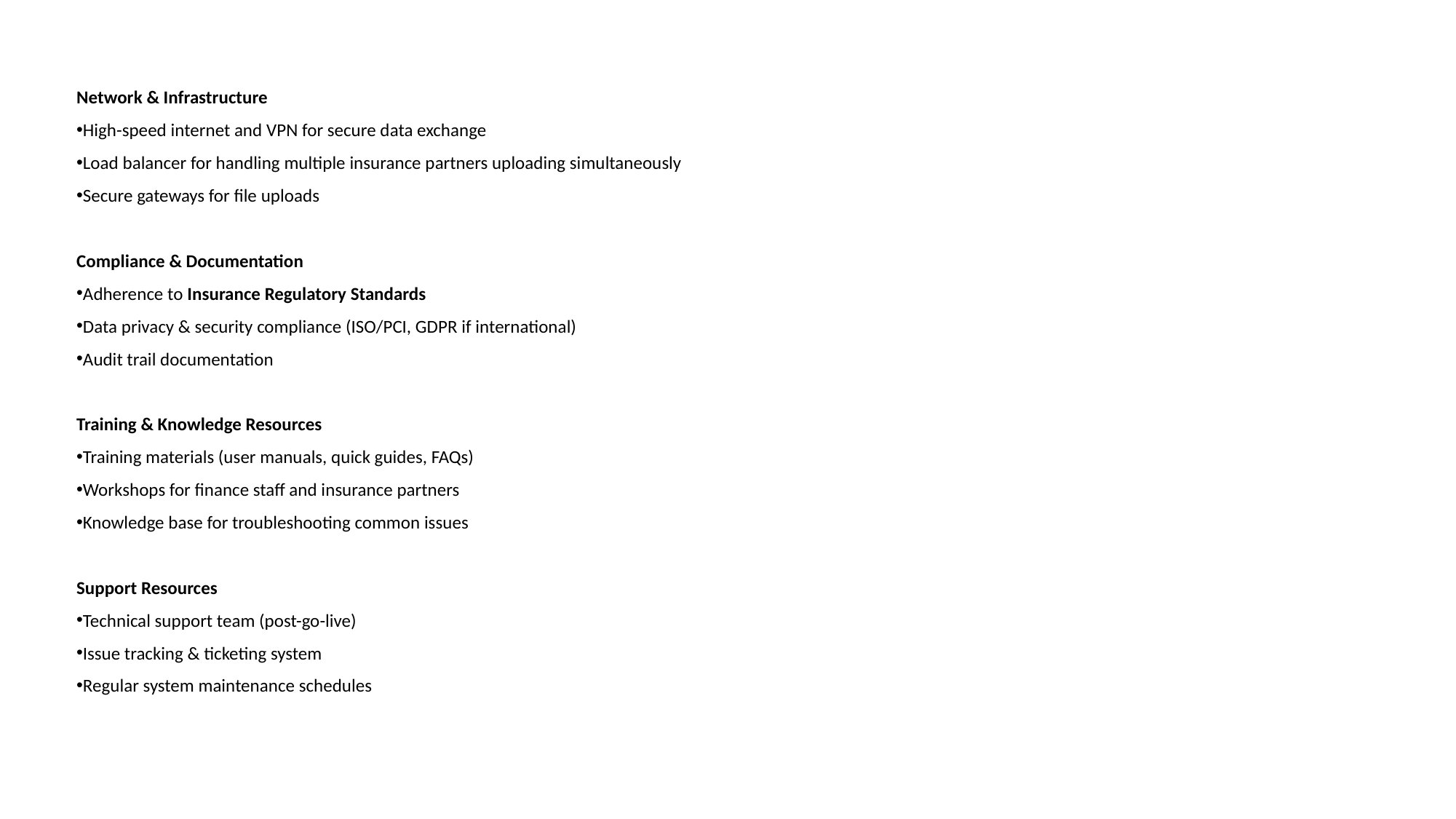

#

Network & Infrastructure
High-speed internet and VPN for secure data exchange
Load balancer for handling multiple insurance partners uploading simultaneously
Secure gateways for file uploads

Compliance & Documentation
Adherence to Insurance Regulatory Standards
Data privacy & security compliance (ISO/PCI, GDPR if international)
Audit trail documentation

Training & Knowledge Resources
Training materials (user manuals, quick guides, FAQs)
Workshops for finance staff and insurance partners
Knowledge base for troubleshooting common issues

Support Resources
Technical support team (post-go-live)
Issue tracking & ticketing system
Regular system maintenance schedules